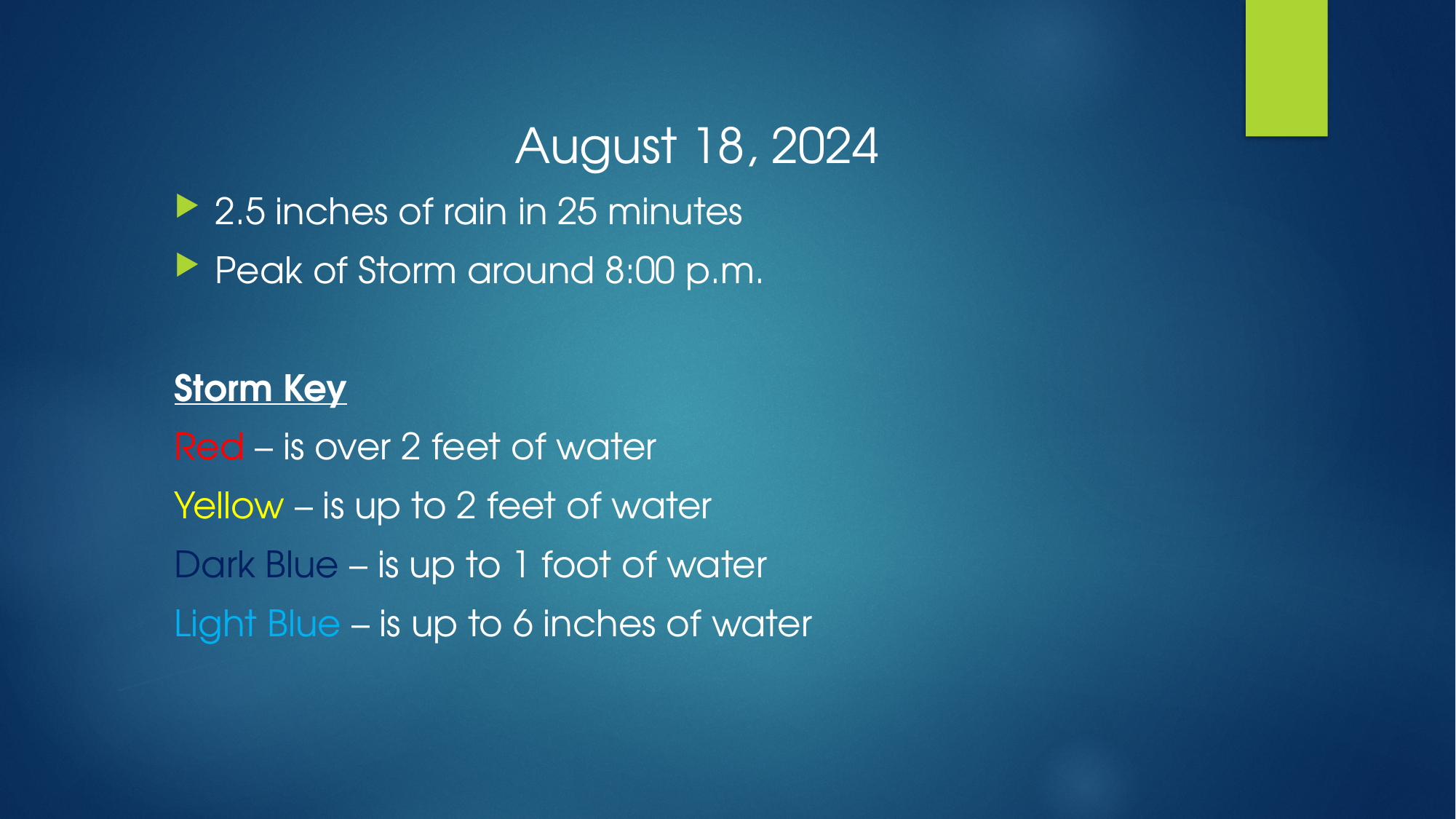

August 18, 2024
2.5 inches of rain in 25 minutes
Peak of Storm around 8:00 p.m.

Storm Key
Red – is over 2 feet of water
Yellow – is up to 2 feet of water
Dark Blue – is up to 1 foot of water
Light Blue – is up to 6 inches of water